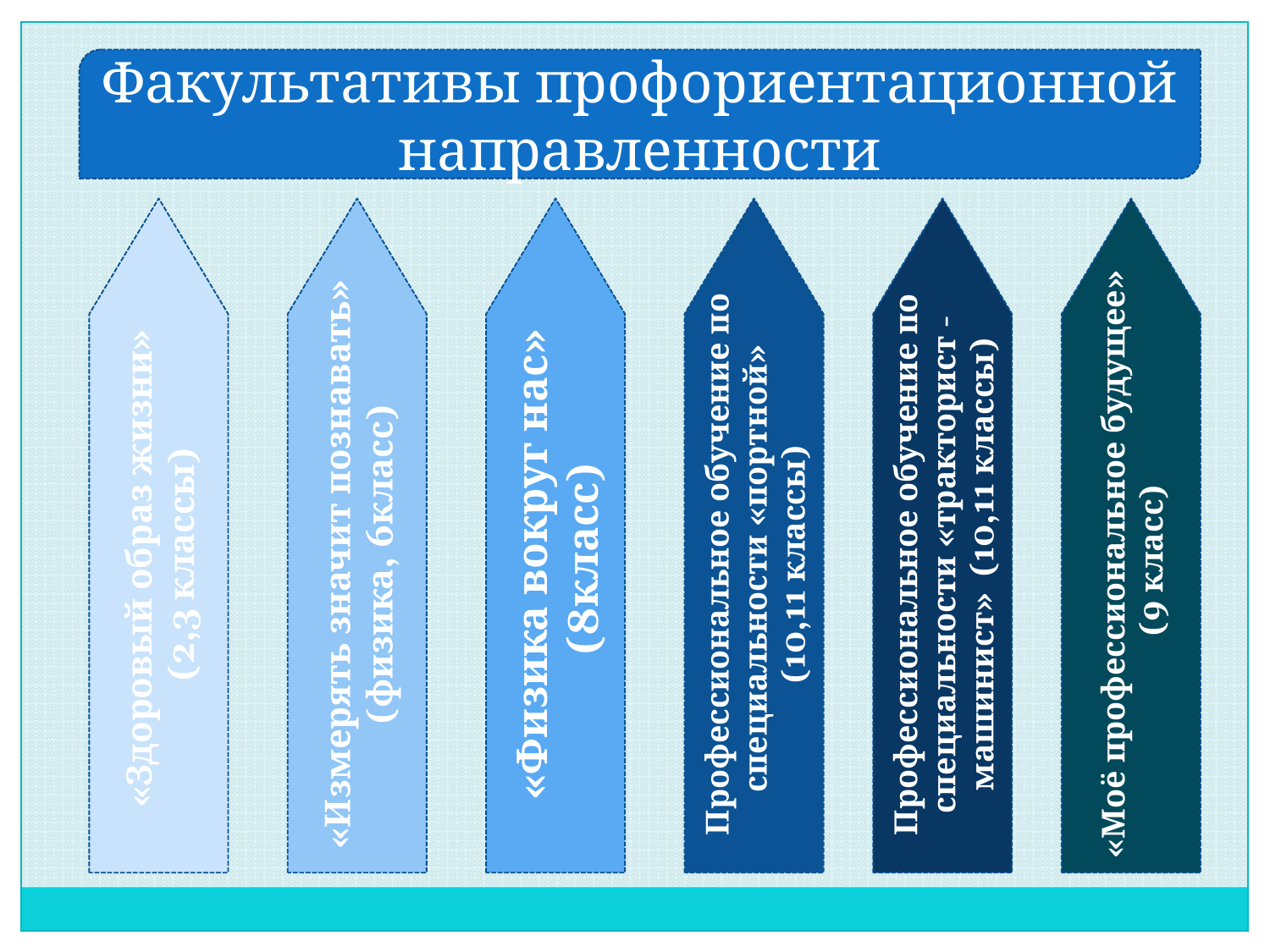

Факультативы профориентационной направленности
«Здоровый образ жизни»
(2,3 классы)
«Измерять значит познавать» (физика, 6класс)
«Физика вокруг нас»
 (8класс)
Профессиональное обучение по специальности «портной»
(10,11 классы)
Профессиональное обучение по специальности «тракторист - машинист»  (10,11 классы)
«Моё профессиональное будущее»  (9 класс)